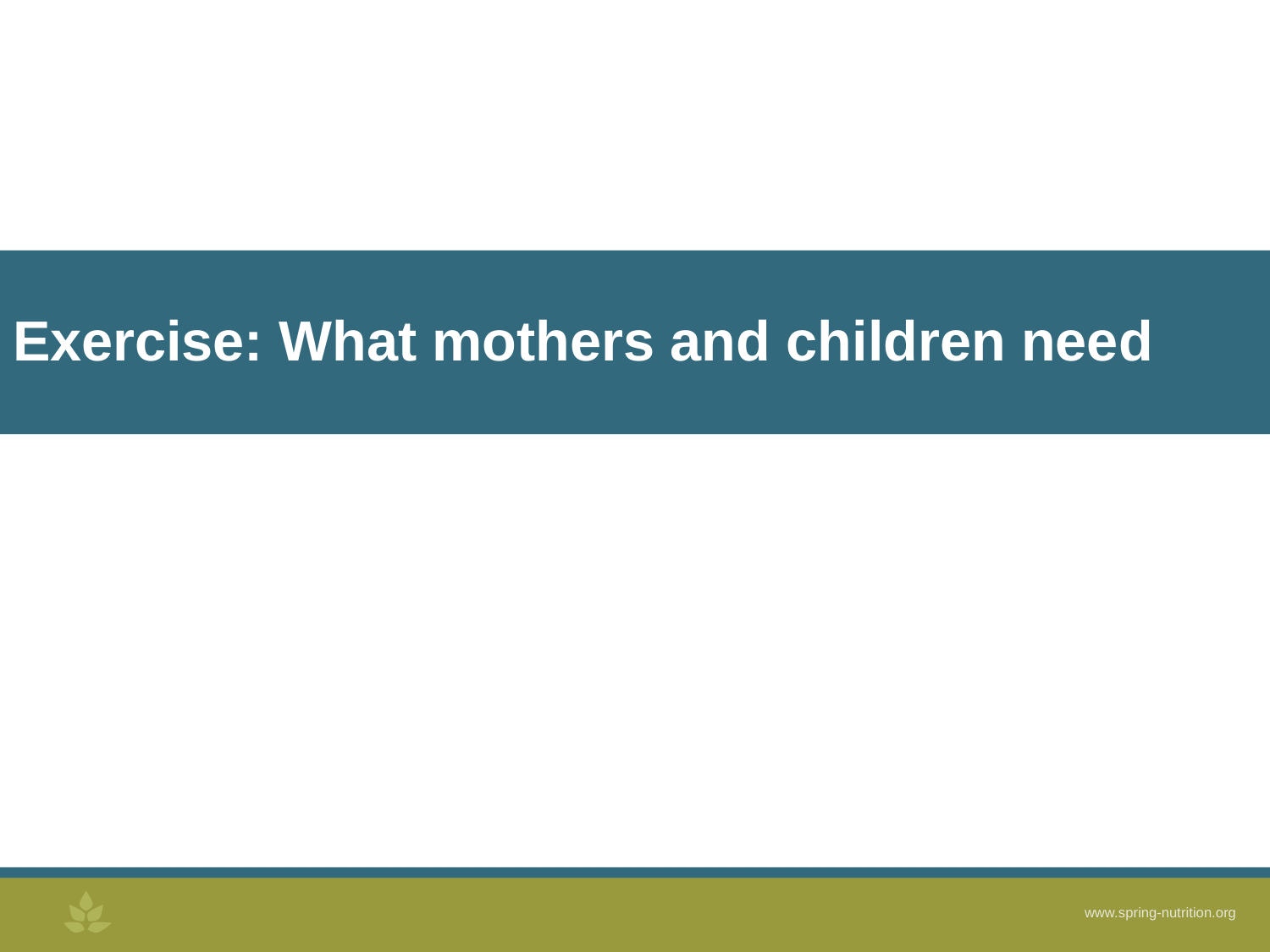

# Exercise: What mothers and children need